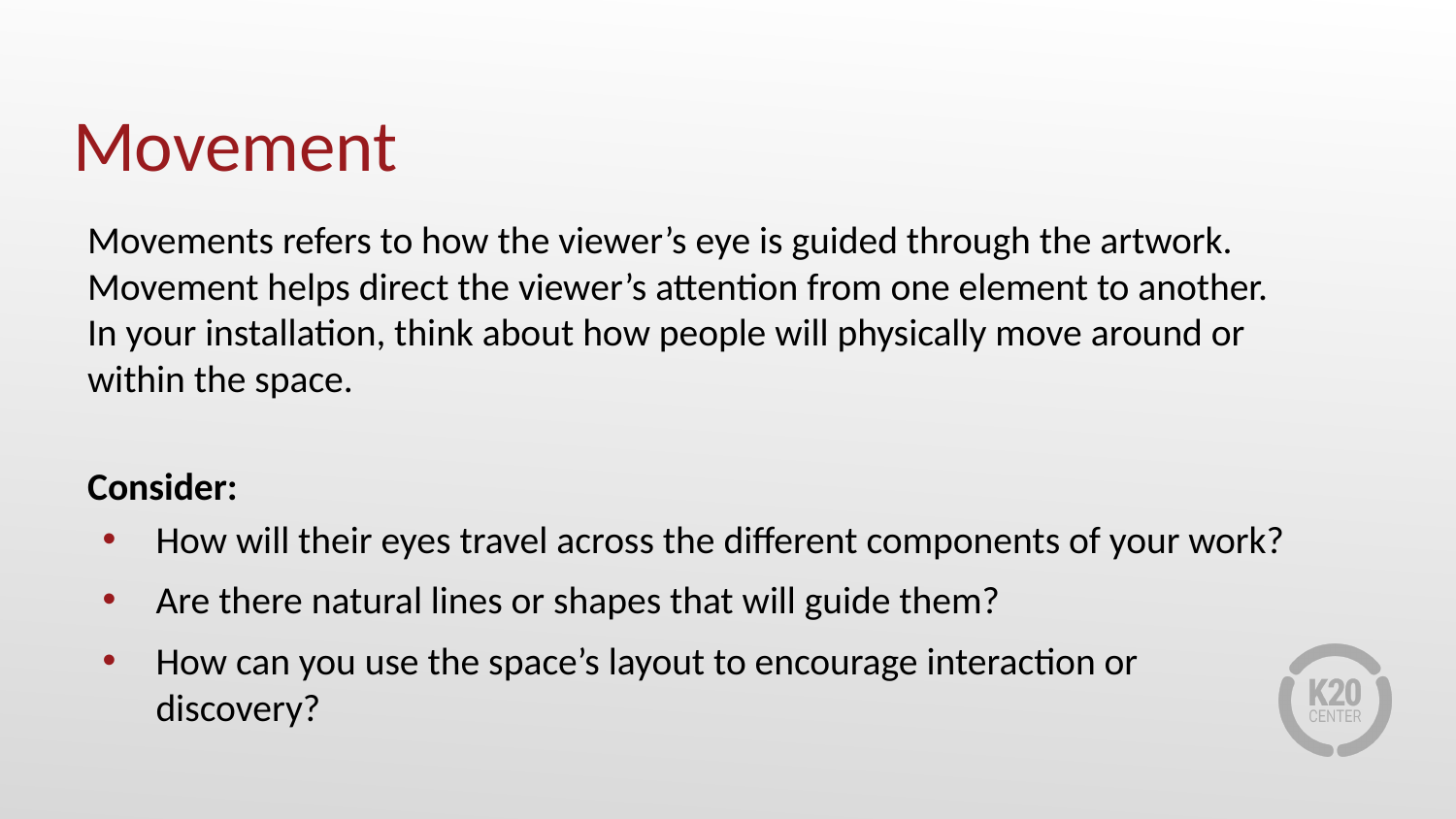

# Movement
Movements refers to how the viewer’s eye is guided through the artwork. Movement helps direct the viewer’s attention from one element to another. In your installation, think about how people will physically move around or within the space.

Consider:
How will their eyes travel across the different components of your work?
Are there natural lines or shapes that will guide them?
How can you use the space’s layout to encourage interaction or discovery?